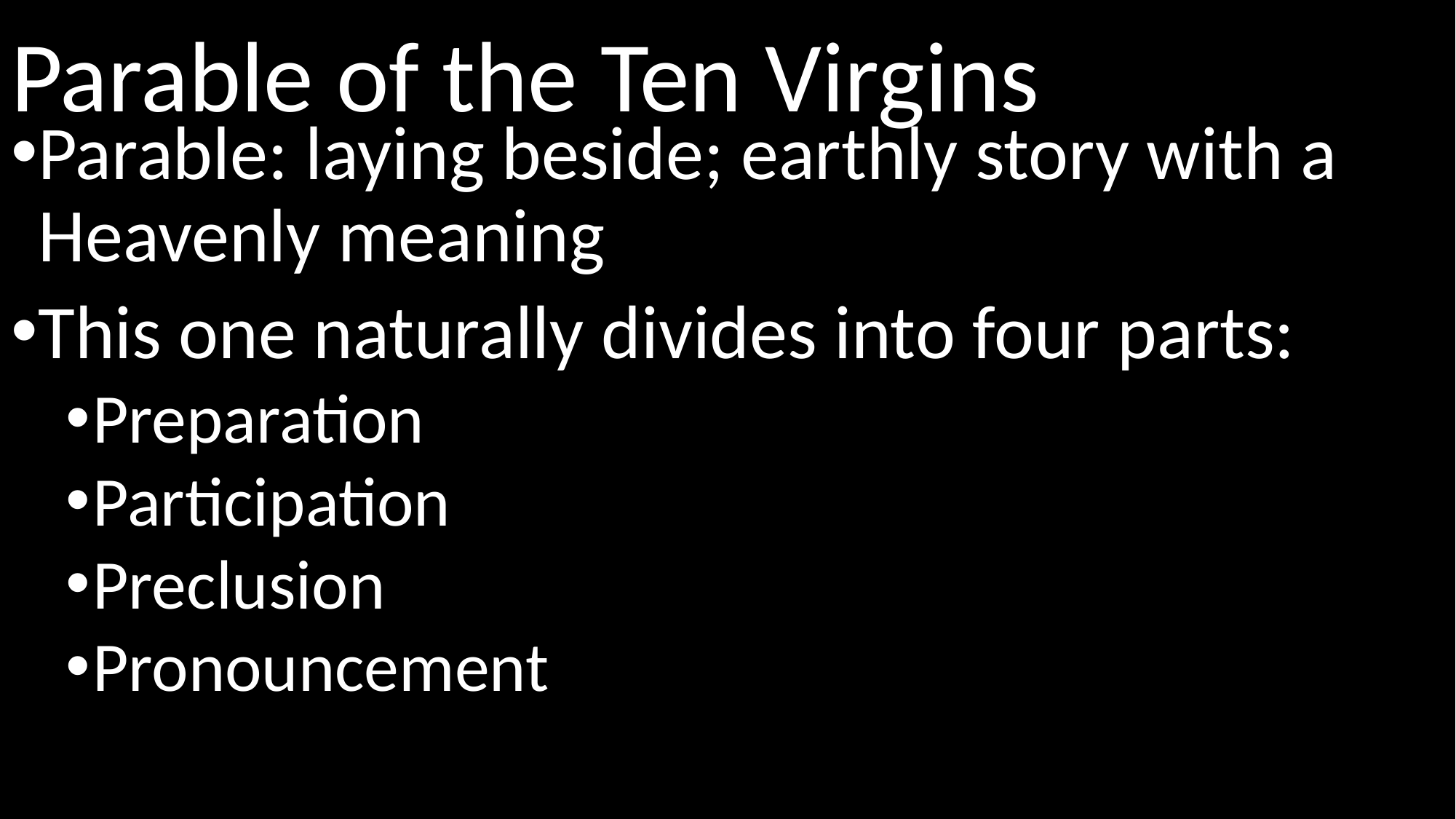

# Parable of the Ten Virgins
Parable: laying beside; earthly story with a Heavenly meaning
This one naturally divides into four parts:
Preparation
Participation
Preclusion
Pronouncement